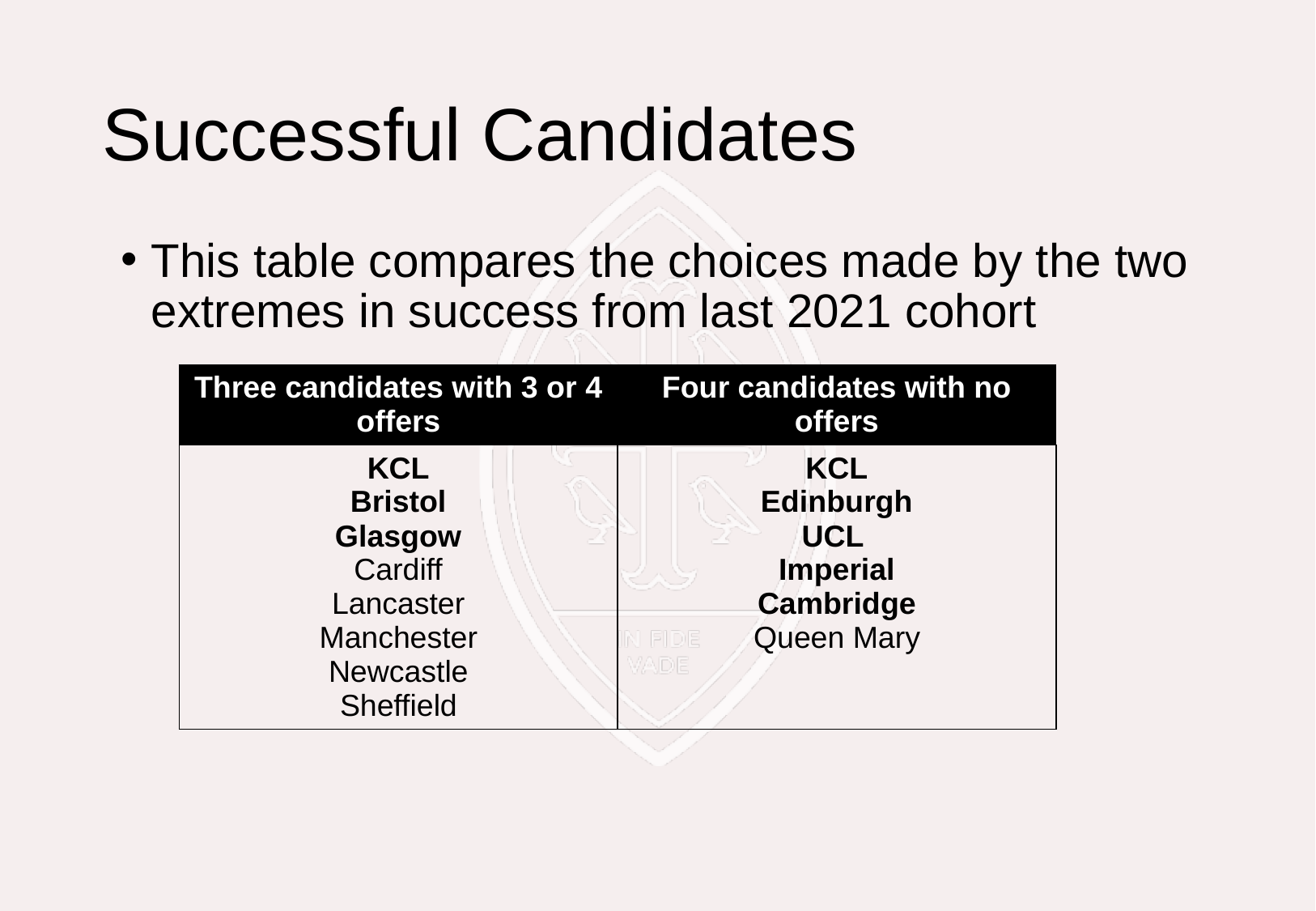

# Successful Candidates
This table compares the choices made by the two extremes in success from last 2021 cohort
| Three candidates with 3 or 4 offers | Four candidates with no offers |
| --- | --- |
| KCL Bristol Glasgow Cardiff Lancaster Manchester Newcastle Sheffield | KCL Edinburgh UCL Imperial Cambridge Queen Mary |